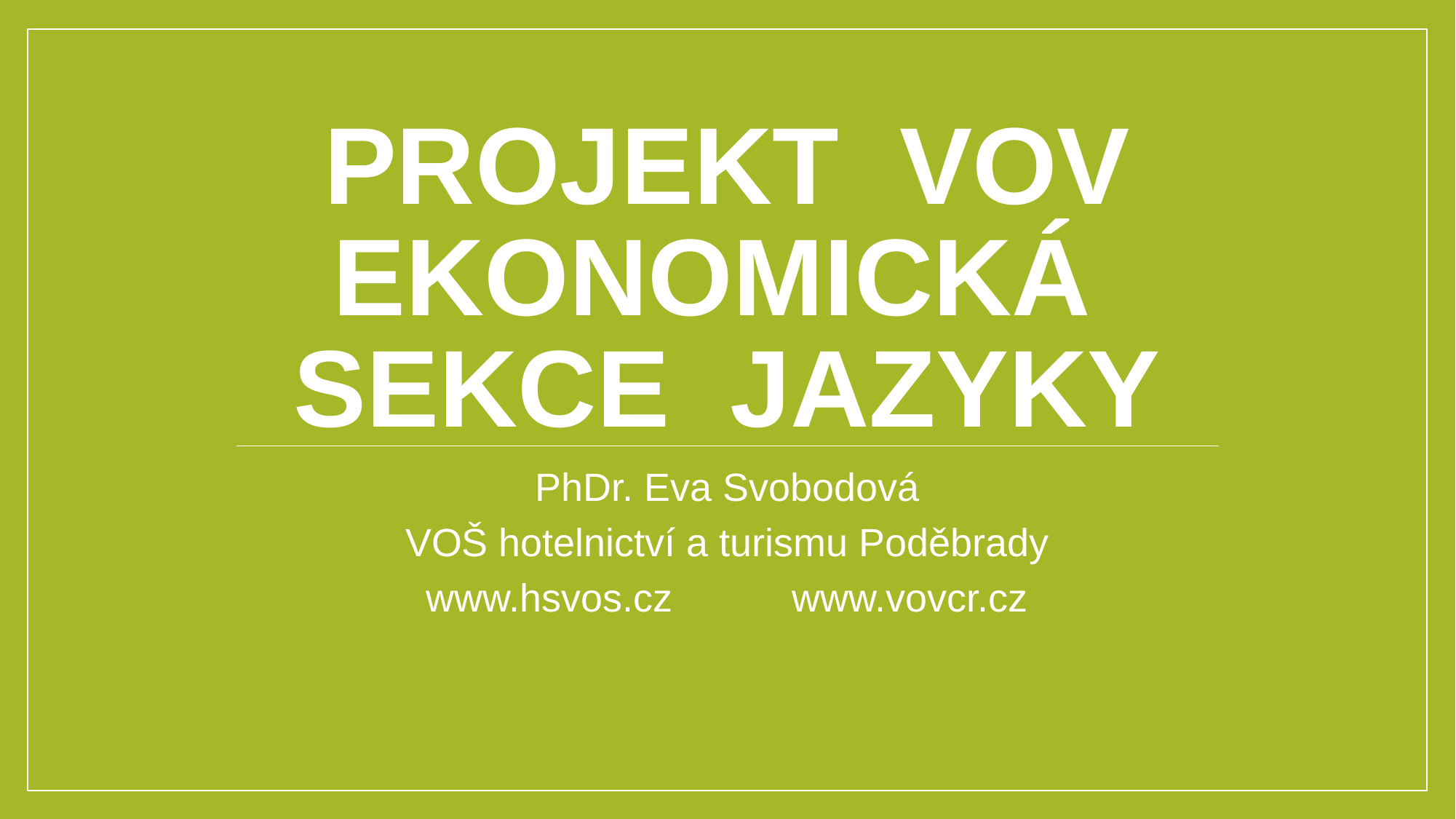

# Projekt  VOV Ekonomická  sekce  jazyky
PhDr. Eva Svobodová
VOŠ hotelnictví a turismu Poděbrady
www.hsvos.cz           www.vovcr.cz